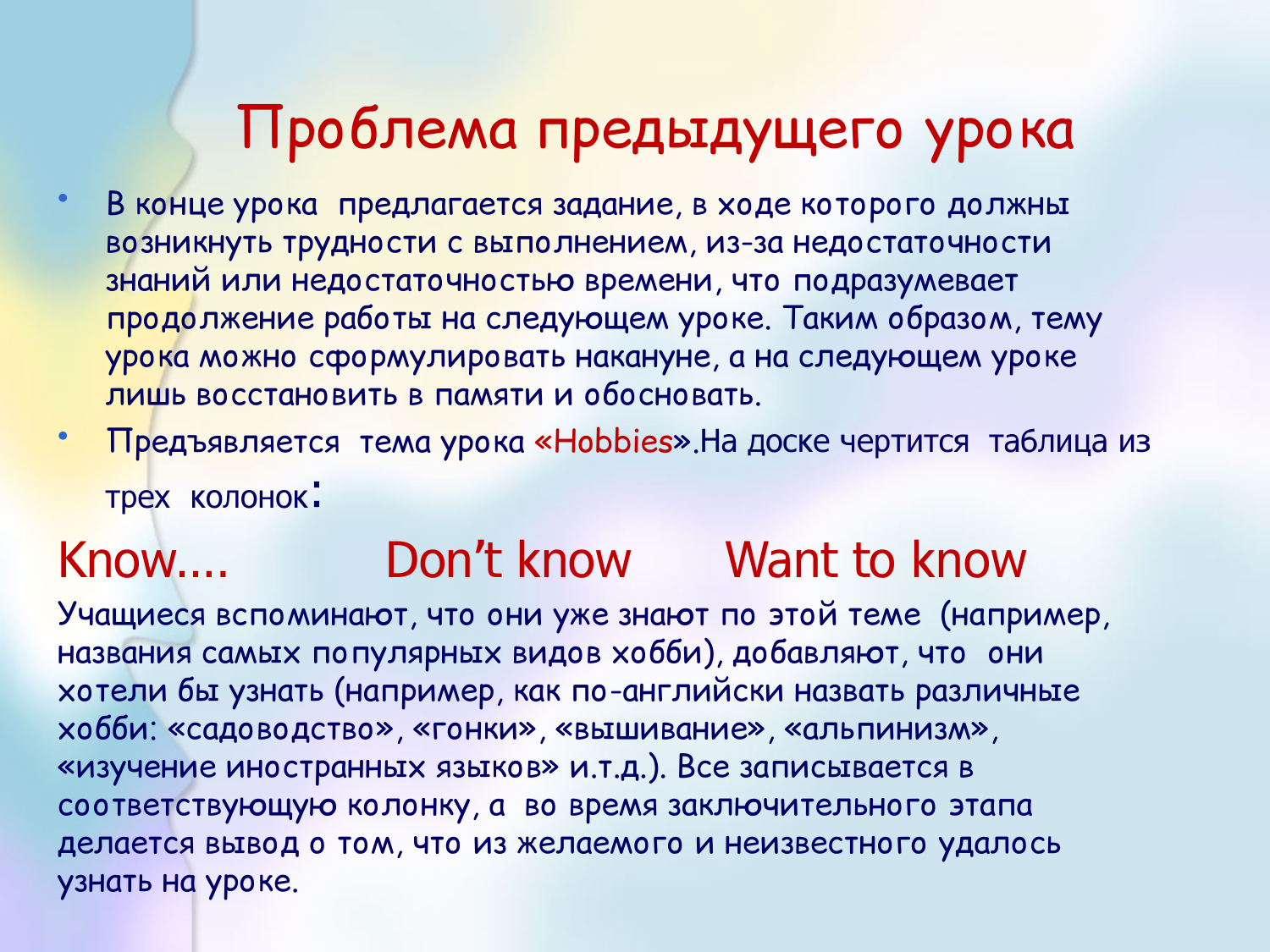

# Проблема предыдущего урока
В конце урока  предлагается задание, в ходе которого должны возникнуть трудности с выполнением, из-за недостаточности знаний или недостаточностью времени, что подразумевает продолжение работы на следующем уроке. Таким образом, тему урока можно сформулировать накануне, а на следующем уроке лишь восстановить в памяти и обосновать.
Предъявляется  тема урока «Hobbies».На доске чертится  таблица из трех  колонок:
Know….          Don’t know      Want to know
Учащиеся вспоминают, что они уже знают по этой теме  (например, названия самых популярных видов хобби), добавляют, что  они хотели бы узнать (например, как по-английски назвать различные хобби: «садоводство», «гонки», «вышивание», «альпинизм», «изучение иностранных языков» и.т.д.). Все записывается в соответствующую колонку, а  во время заключительного этапа делается вывод о том, что из желаемого и неизвестного удалось узнать на уроке.